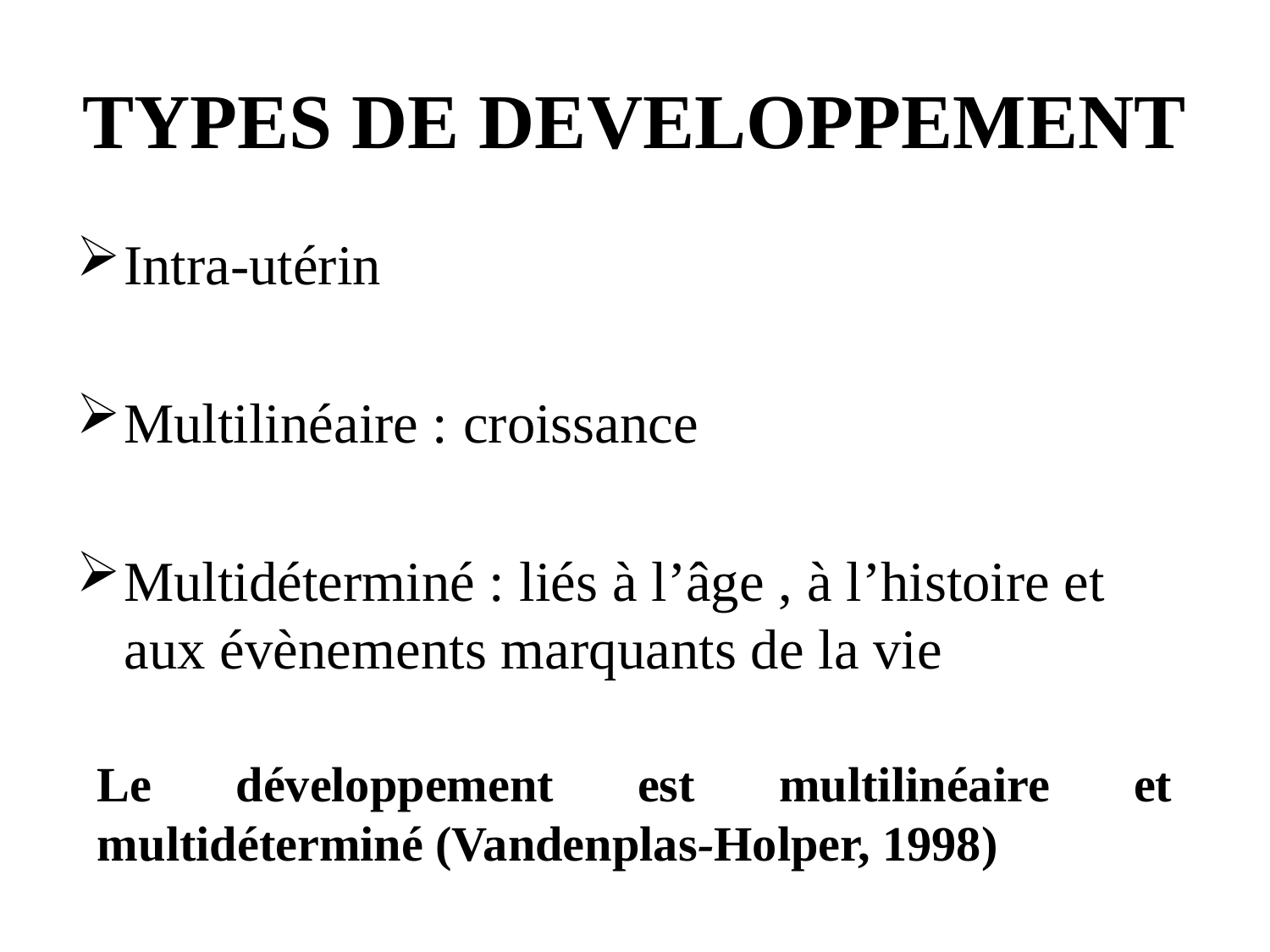

# TYPES DE DEVELOPPEMENT
Intra-utérin

Multilinéaire : croissance

Multidéterminé : liés à l’âge , à l’histoire et aux évènements marquants de la vie

Le développement est multilinéaire et multidéterminé (Vandenplas-Holper, 1998)